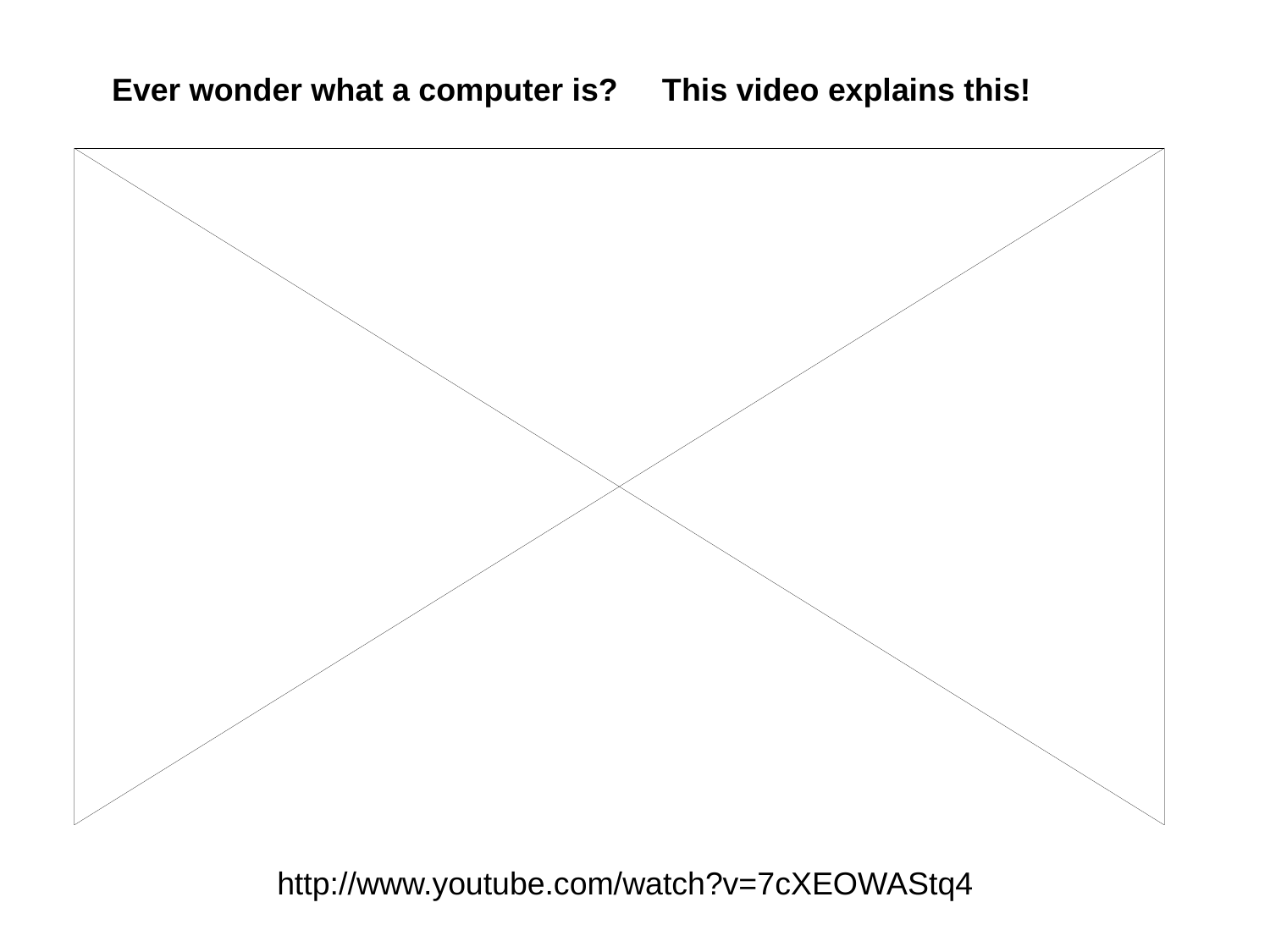

Ever wonder what a computer is?     This video explains this!
http://www.youtube.com/watch?v=7cXEOWAStq4